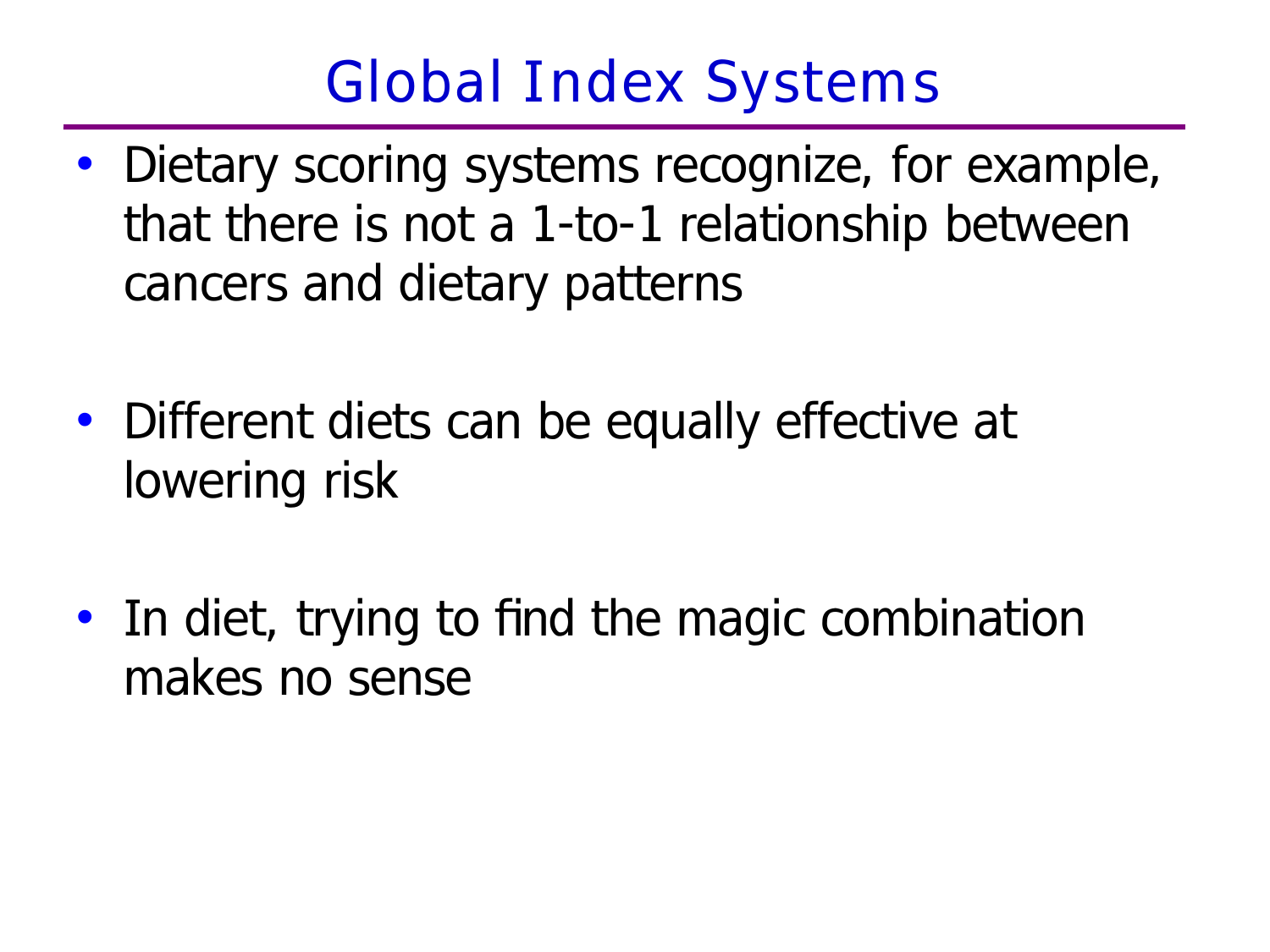

# Global Index Systems
Dietary scoring systems recognize, for example, that there is not a 1-to-1 relationship between  cancers and dietary patterns

Different diets can be equally effective at lowering risk

In diet, trying to find the magic combination makes no sense